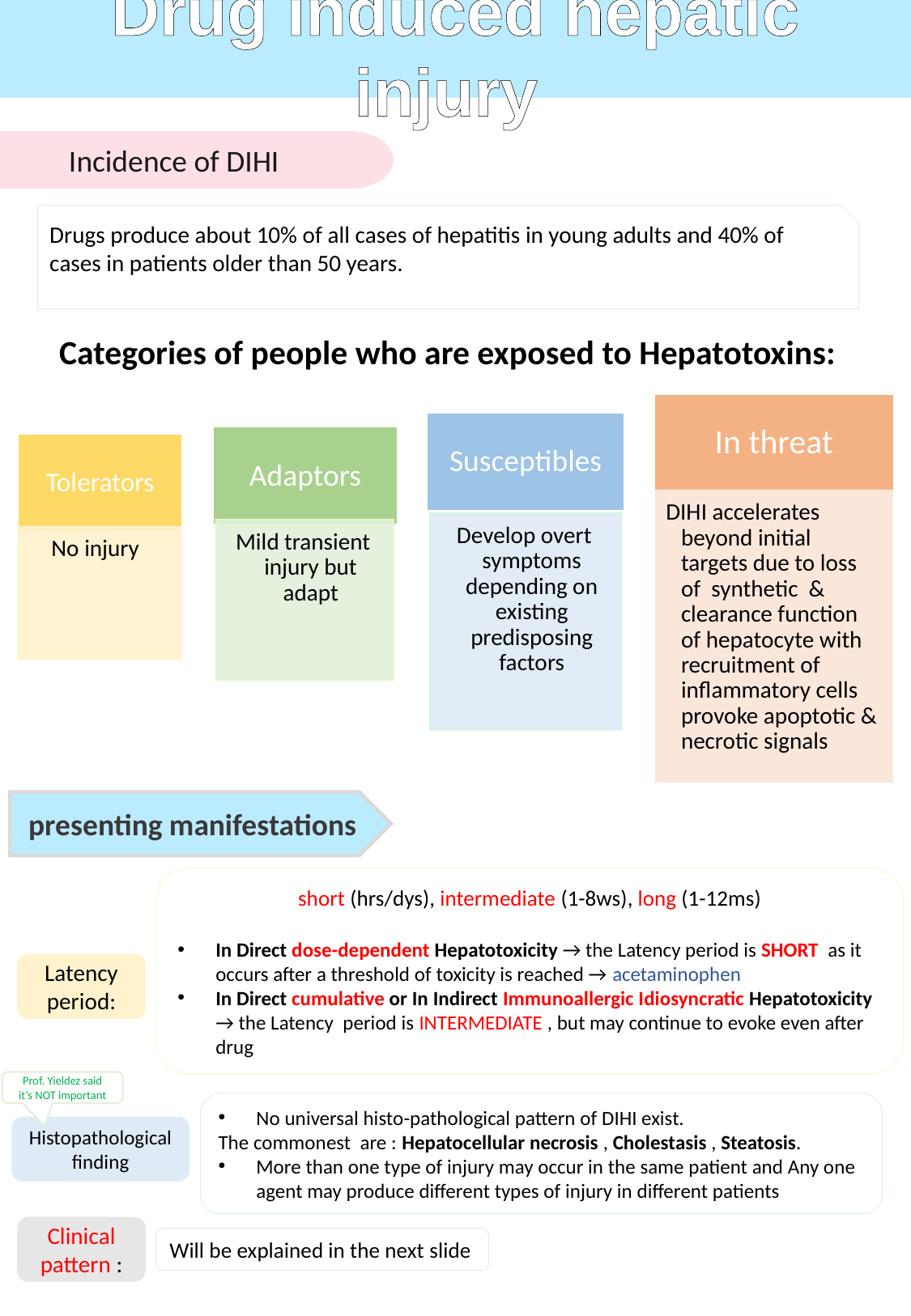

Drug induced hepatic injury

Incidence of DIHI
Drugs produce about 10% of all cases of hepatitis in young adults and 40% of cases in patients older than 50 years.

Categories of people who are exposed to Hepatotoxins:
Tolerators
No injury
Adaptors
Mild transient injury but adapt

Susceptibles
Develop overt symptoms depending on existing predisposing factors
In threat
DIHI accelerates beyond initial targets due to loss of  synthetic  & clearance function of hepatocyte with recruitment of inflammatory cells provoke apoptotic & necrotic signals
presenting manifestations
short (hrs/dys), intermediate (1-8ws), long (1-12ms)

In Direct dose-dependent Hepatotoxicity → the Latency period is SHORT  as it occurs after a threshold of toxicity is reached → acetaminophen
In Direct cumulative or In Indirect Immunoallergic Idiosyncratic Hepatotoxicity → the Latency  period is INTERMEDIATE , but may continue to evoke even after drug
Latency period:
Prof. Yieldez said it’s NOT important
No universal histo-pathological pattern of DIHI exist.
The commonest  are : Hepatocellular necrosis , Cholestasis , Steatosis.
More than one type of injury may occur in the same patient and Any one agent may produce different types of injury in different patients
Histopathological finding
Clinical pattern :
Will be explained in the next slide